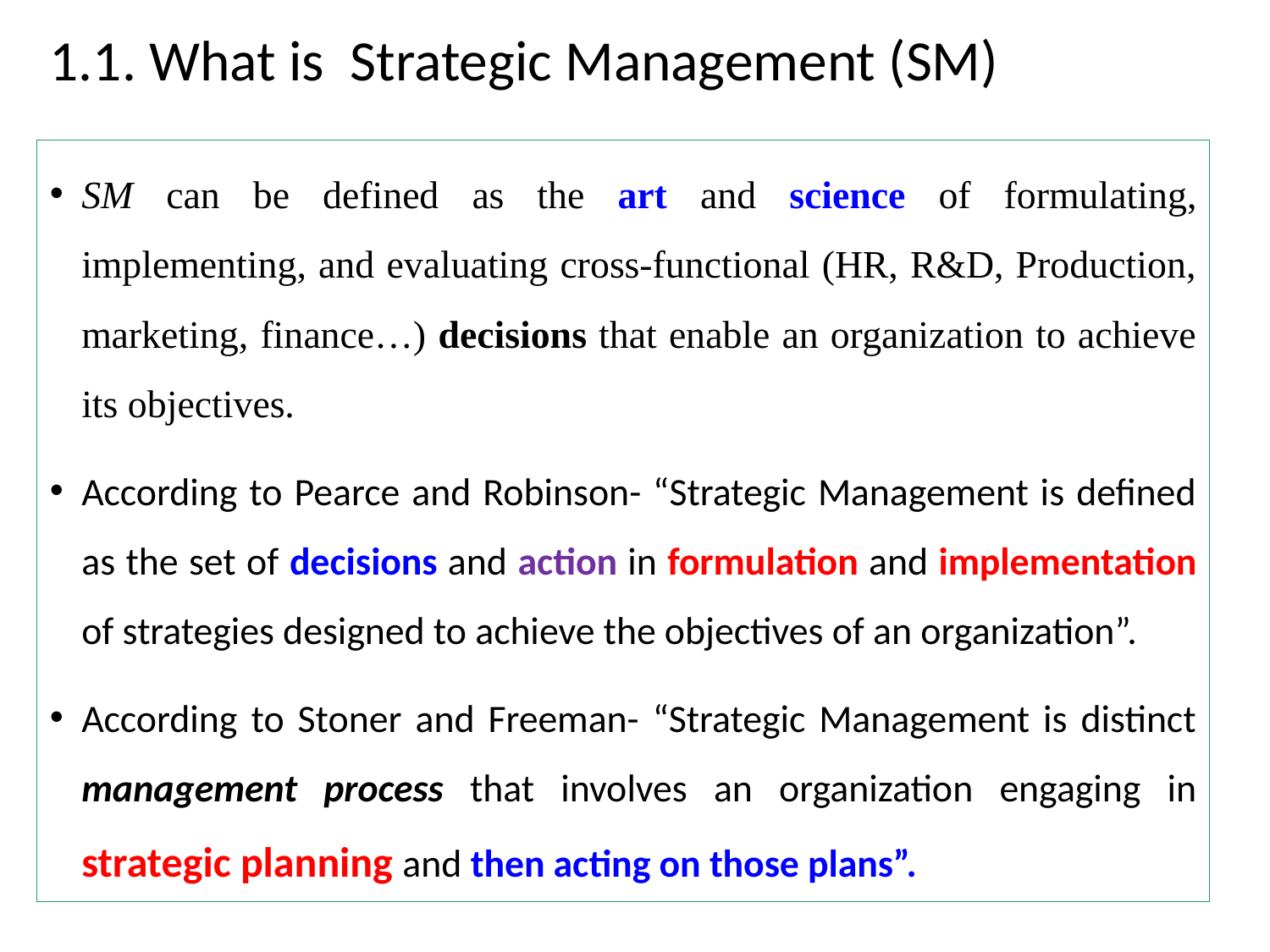

# 1.1. What is  Strategic Management (SM)
SM can be defined as the art and science of formulating, implementing, and evaluating cross-functional (HR, R&D, Production, marketing, finance…) decisions that enable an organization to achieve its objectives.
According to Pearce and Robinson- “Strategic Management is defined as the set of decisions and action in formulation and implementation of strategies designed to achieve the objectives of an organization”.
According to Stoner and Freeman- “Strategic Management is distinct management process that involves an organization engaging in strategic planning and then acting on those plans”.